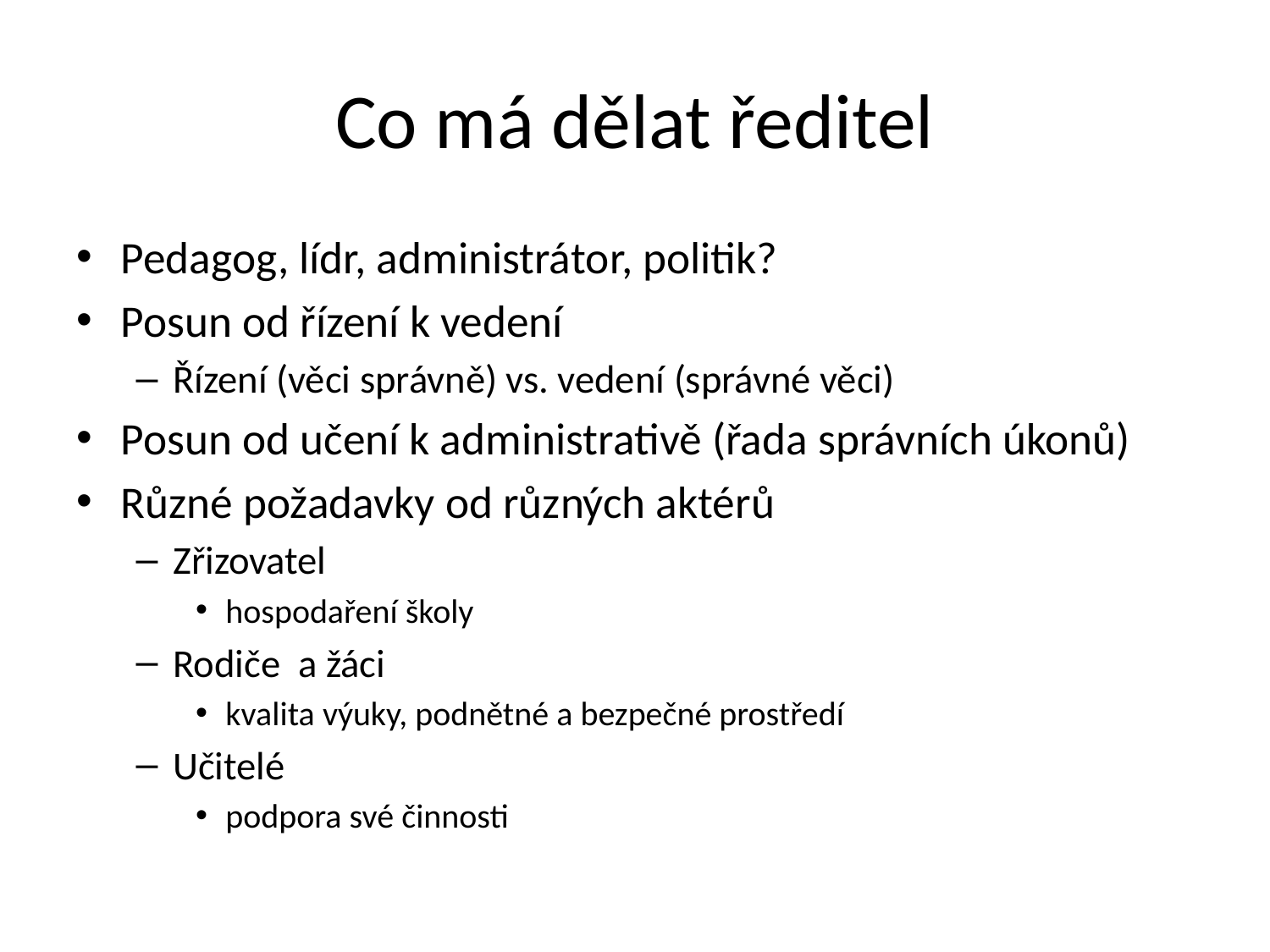

# Co má dělat ředitel
Pedagog, lídr, administrátor, politik?
Posun od řízení k vedení
Řízení (věci správně) vs. vedení (správné věci)
Posun od učení k administrativě (řada správních úkonů)
Různé požadavky od různých aktérů
Zřizovatel
hospodaření školy
Rodiče  a žáci
kvalita výuky, podnětné a bezpečné prostředí
Učitelé
podpora své činnosti